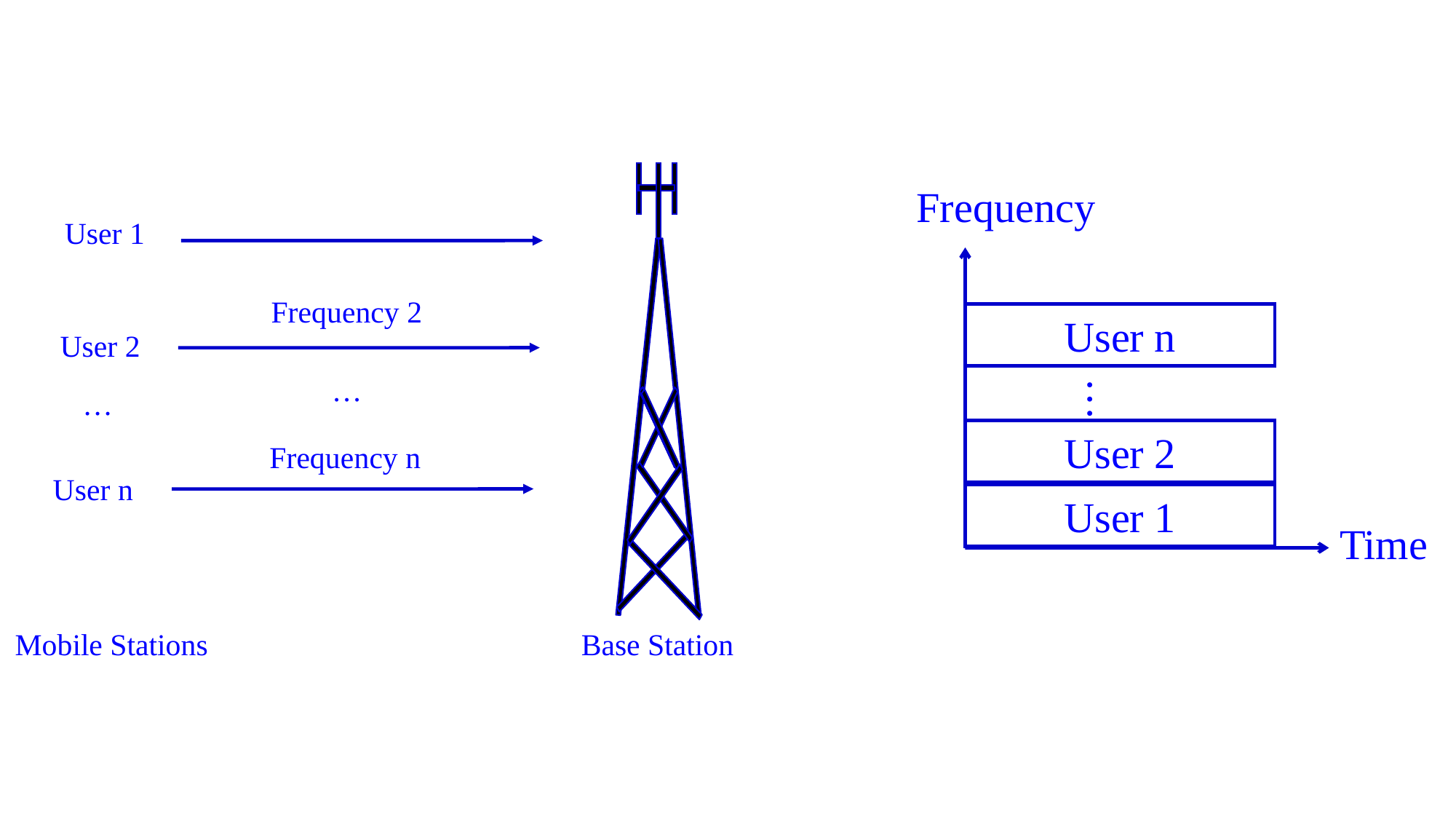

Frequency

User 1

Frequency 2
User n
User 2

…
…
…

User 2
Frequency n

User n
User 1

Time

Mobile Stations
Base Station